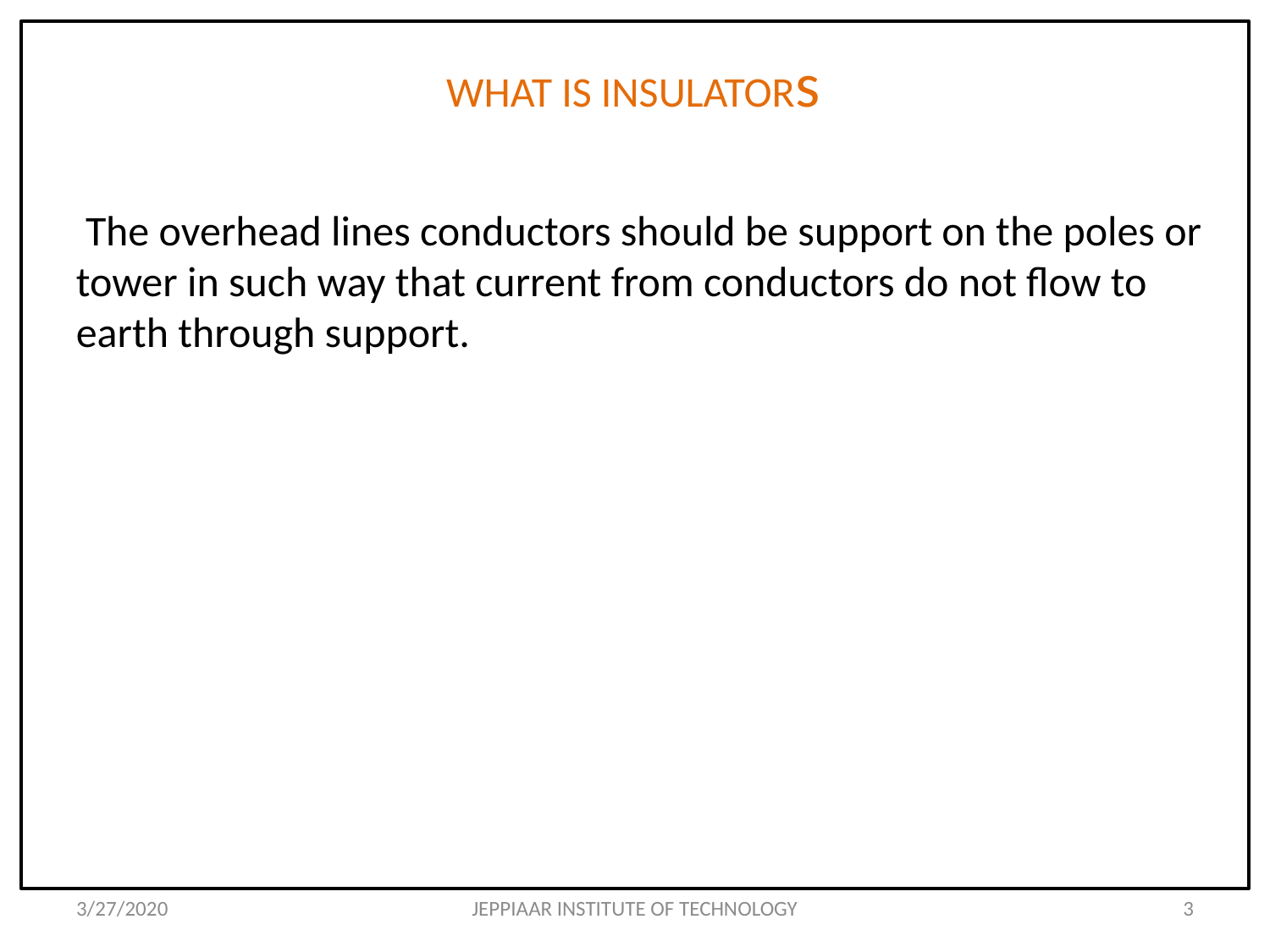

# WHAT IS INSULATORs
 The overhead lines conductors should be support on the poles or tower in such way that current from conductors do not flow to earth through support.

3/27/2020
JEPPIAAR INSTITUTE OF TECHNOLOGY
3